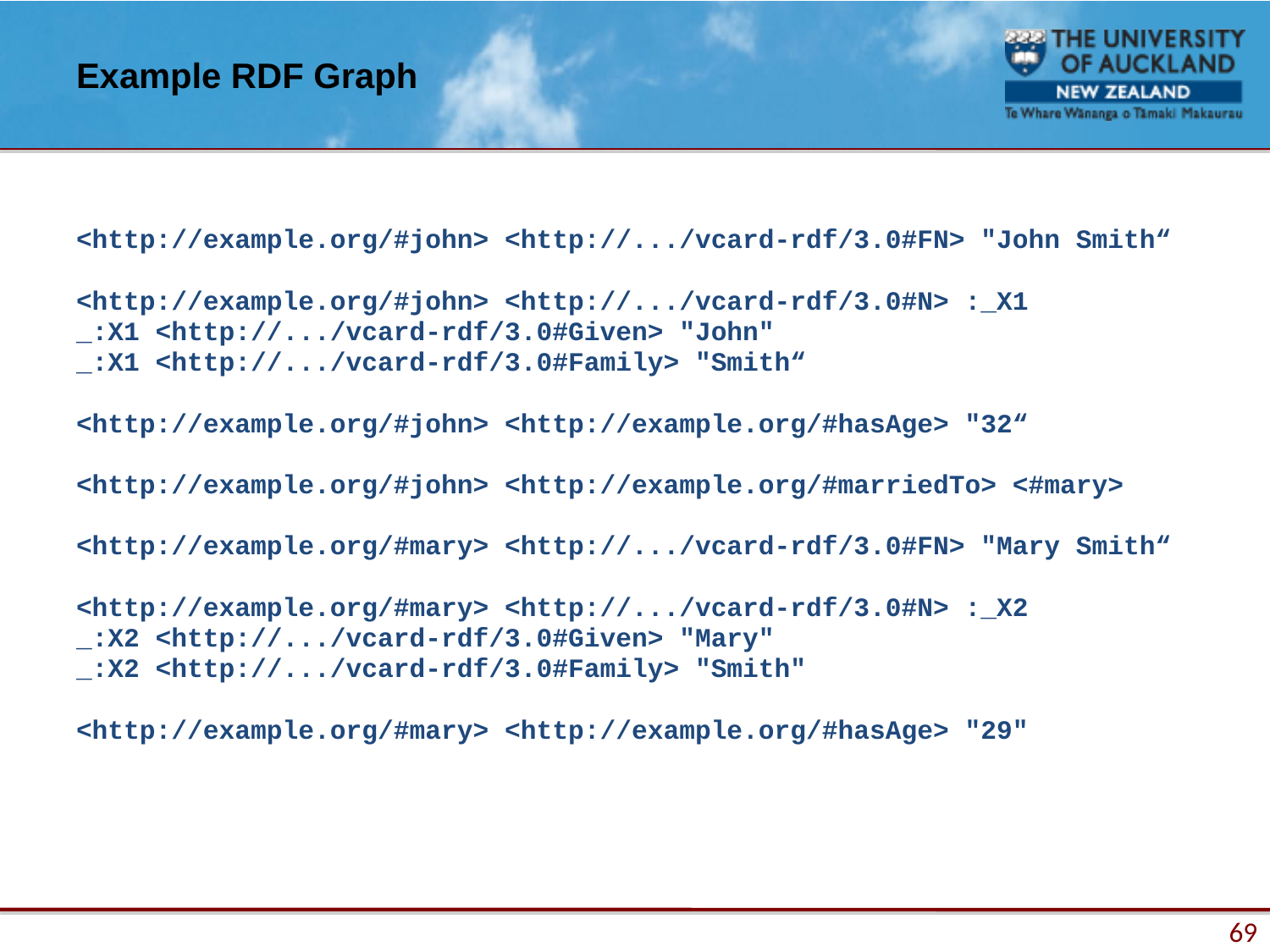

# Example RDF Graph
<http://example.org/#john> <http://.../vcard-rdf/3.0#FN> "John Smith“

<http://example.org/#john> <http://.../vcard-rdf/3.0#N> :_X1
_:X1 <http://.../vcard-rdf/3.0#Given> "John"
_:X1 <http://.../vcard-rdf/3.0#Family> "Smith“

<http://example.org/#john> <http://example.org/#hasAge> "32“

<http://example.org/#john> <http://example.org/#marriedTo> <#mary>

<http://example.org/#mary> <http://.../vcard-rdf/3.0#FN> "Mary Smith“

<http://example.org/#mary> <http://.../vcard-rdf/3.0#N> :_X2
_:X2 <http://.../vcard-rdf/3.0#Given> "Mary"
_:X2 <http://.../vcard-rdf/3.0#Family> "Smith"

<http://example.org/#mary> <http://example.org/#hasAge> "29"